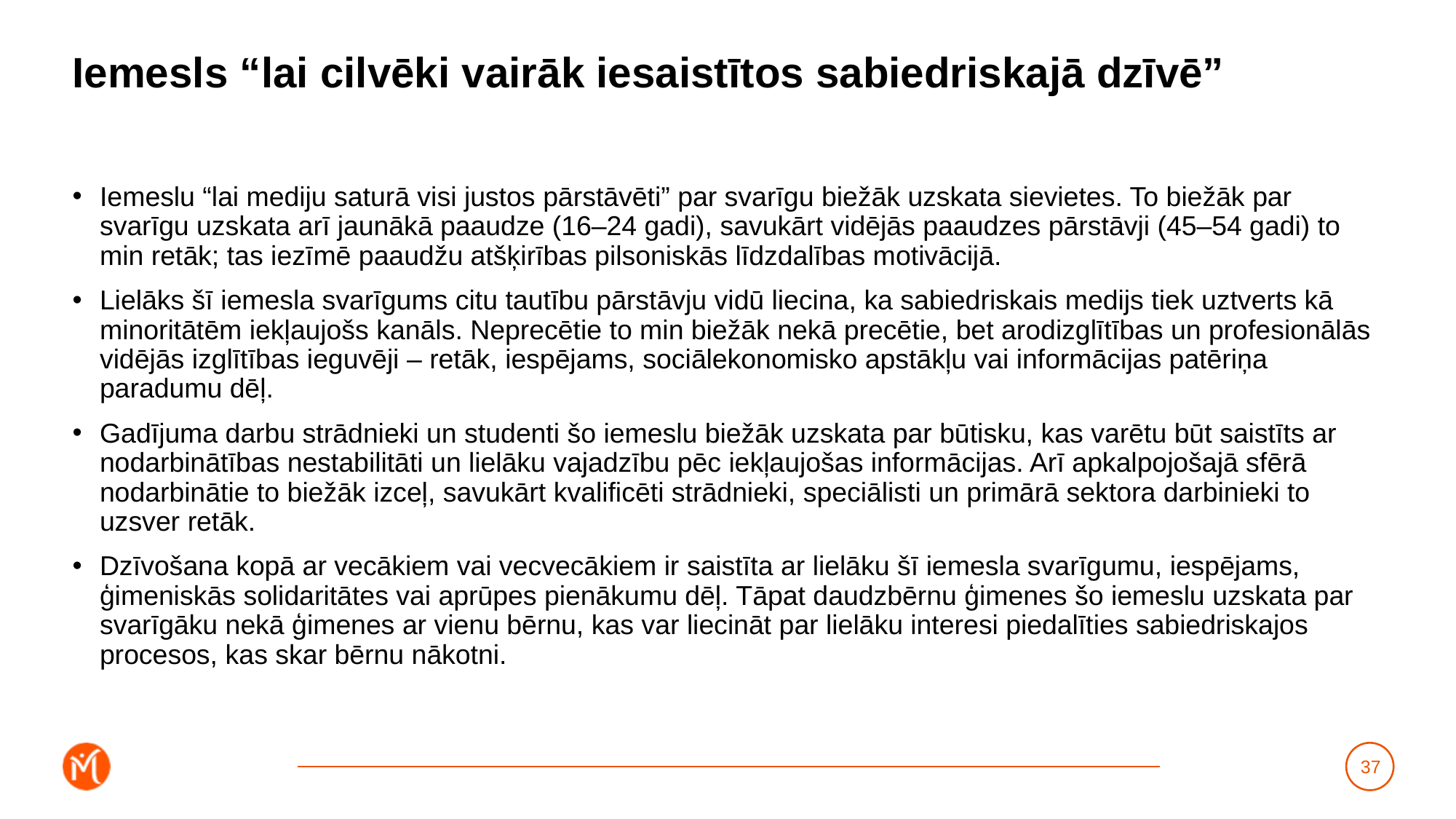

# Iemesls “lai cilvēki vairāk iesaistītos sabiedriskajā dzīvē”
Iemeslu “lai mediju saturā visi justos pārstāvēti” par svarīgu biežāk uzskata sievietes. To biežāk par svarīgu uzskata arī jaunākā paaudze (16–24 gadi), savukārt vidējās paaudzes pārstāvji (45–54 gadi) to min retāk; tas iezīmē paaudžu atšķirības pilsoniskās līdzdalības motivācijā.
Lielāks šī iemesla svarīgums citu tautību pārstāvju vidū liecina, ka sabiedriskais medijs tiek uztverts kā minoritātēm iekļaujošs kanāls. Neprecētie to min biežāk nekā precētie, bet arodizglītības un profesionālās vidējās izglītības ieguvēji – retāk, iespējams, sociālekonomisko apstākļu vai informācijas patēriņa paradumu dēļ.
Gadījuma darbu strādnieki un studenti šo iemeslu biežāk uzskata par būtisku, kas varētu būt saistīts ar nodarbinātības nestabilitāti un lielāku vajadzību pēc iekļaujošas informācijas. Arī apkalpojošajā sfērā nodarbinātie to biežāk izceļ, savukārt kvalificēti strādnieki, speciālisti un primārā sektora darbinieki to uzsver retāk.
Dzīvošana kopā ar vecākiem vai vecvecākiem ir saistīta ar lielāku šī iemesla svarīgumu, iespējams, ģimeniskās solidaritātes vai aprūpes pienākumu dēļ. Tāpat daudzbērnu ģimenes šo iemeslu uzskata par svarīgāku nekā ģimenes ar vienu bērnu, kas var liecināt par lielāku interesi piedalīties sabiedriskajos procesos, kas skar bērnu nākotni.

37